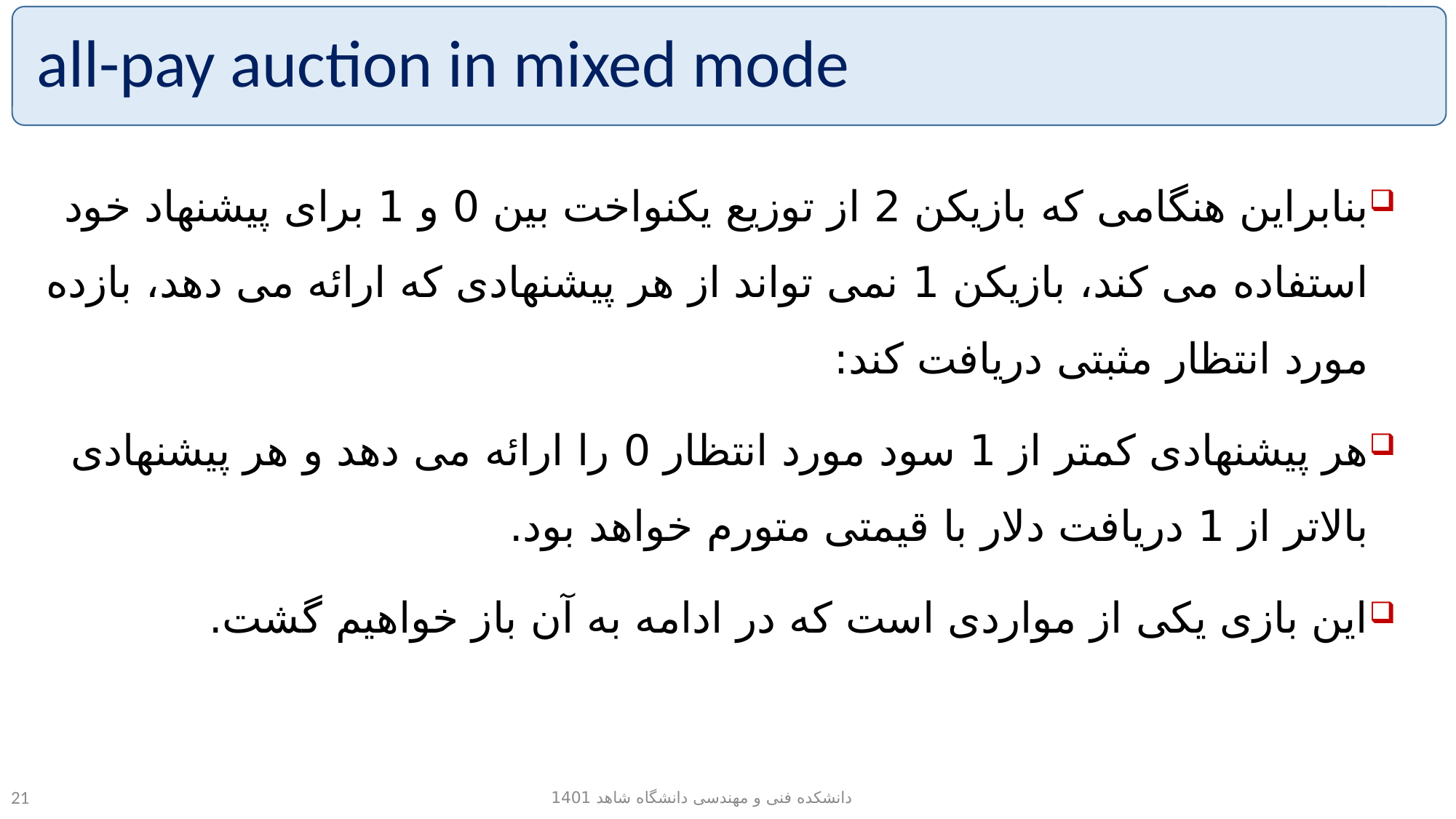

# all-pay auction in mixed mode
بنابراین هنگامی که بازیکن 2 از توزیع یکنواخت بین 0 و 1 برای پیشنهاد خود استفاده می کند، بازیکن 1 نمی تواند از هر پیشنهادی که ارائه می دهد، بازده مورد انتظار مثبتی دریافت کند:
هر پیشنهادی کمتر از 1 سود مورد انتظار 0 را ارائه می دهد و هر پیشنهادی بالاتر از 1 دریافت دلار با قیمتی متورم خواهد بود.
این بازی یکی از مواردی است که در ادامه به آن باز خواهیم گشت.
دانشکده فنی و مهندسی دانشگاه شاهد 1401
21